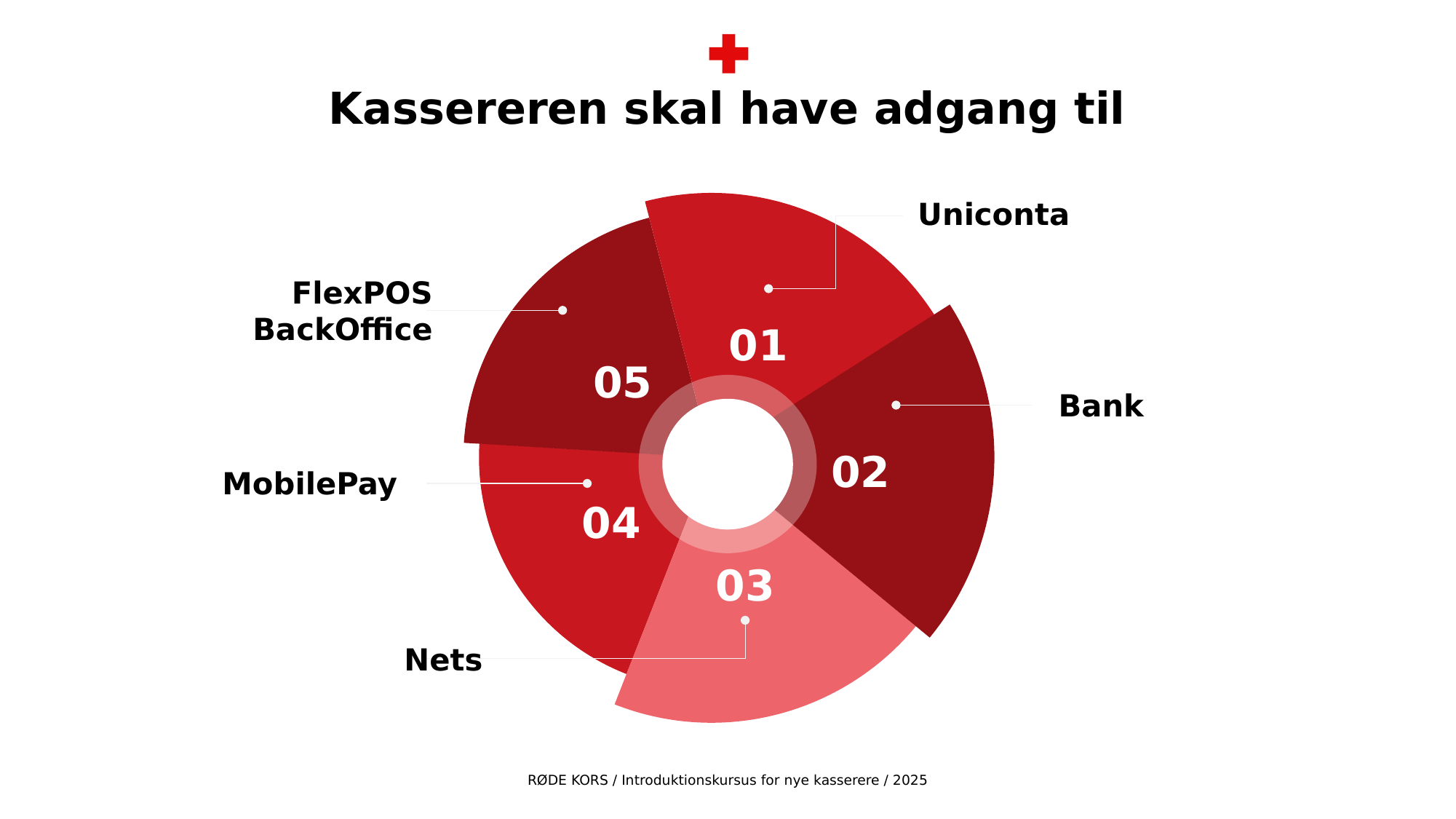

# Kassereren skal have adgang til

01
02
05
04
03
Uniconta
FlexPOS
BackOffice
Bank
MobilePay
Nets
RØDE KORS / Introduktionskursus for nye kasserere / 2025